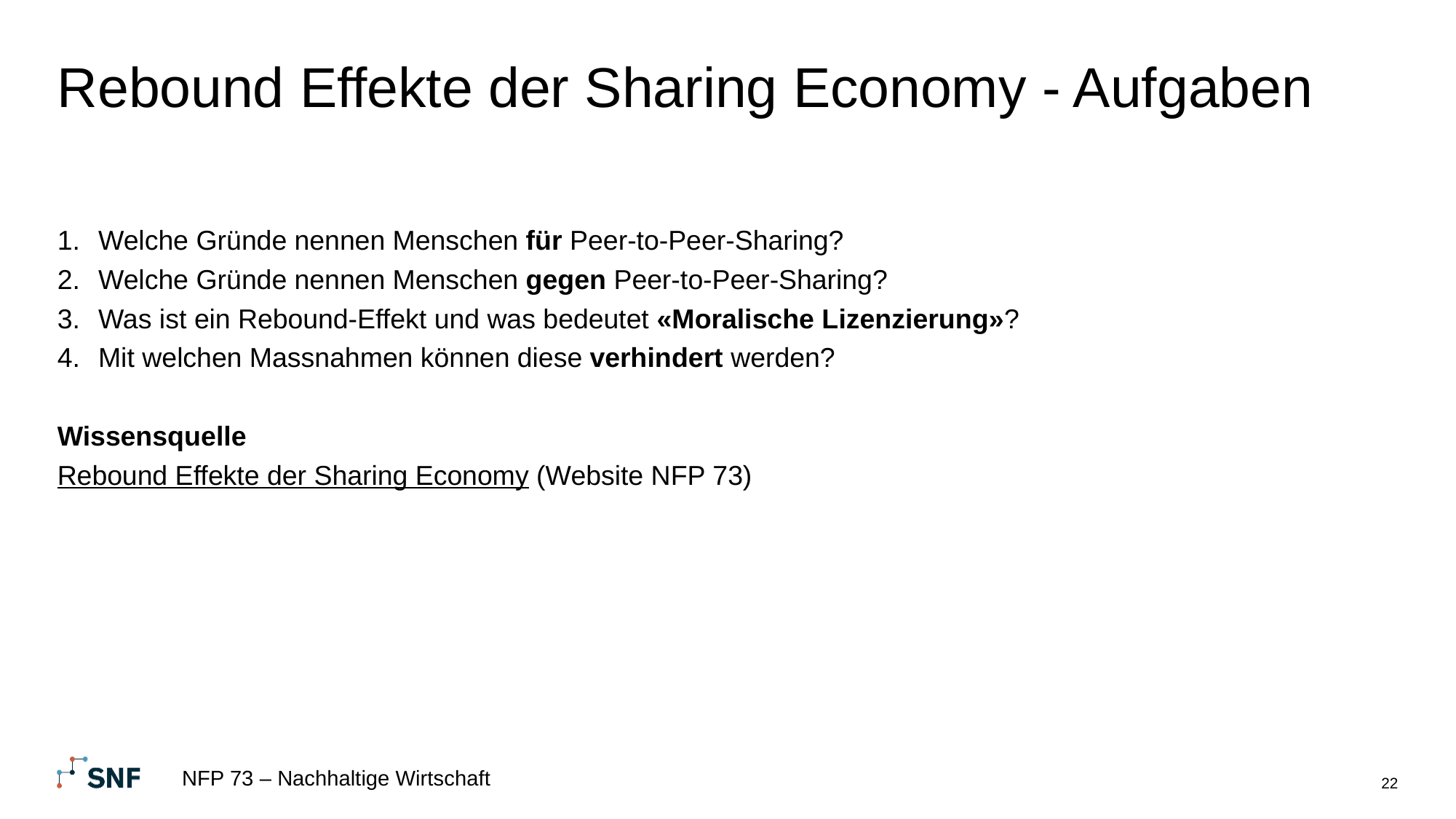

# Rebound Effekte der Sharing Economy - Aufgaben
Welche Gründe nennen Menschen für Peer-to-Peer-Sharing?
Welche Gründe nennen Menschen gegen Peer-to-Peer-Sharing?
Was ist ein Rebound-Effekt und was bedeutet «Moralische Lizenzierung»?
Mit welchen Massnahmen können diese verhindert werden?

Wissensquelle
Rebound Effekte der Sharing Economy (Website NFP 73)

NFP 73 – Nachhaltige Wirtschaft
22